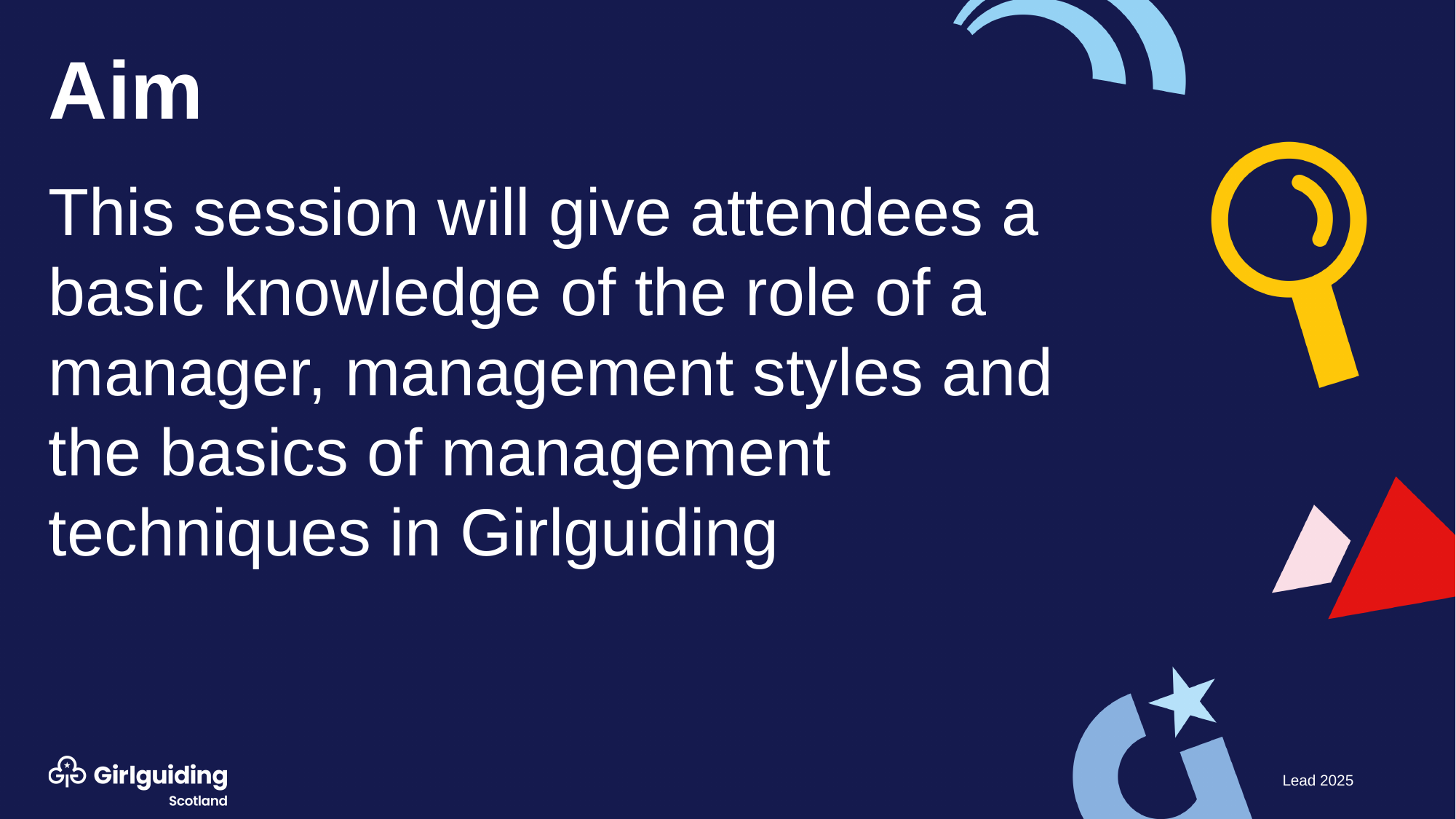

# Aim
This session will give attendees a basic knowledge of the role of a manager, management styles and the basics of management techniques in Girlguiding
Lead 2025